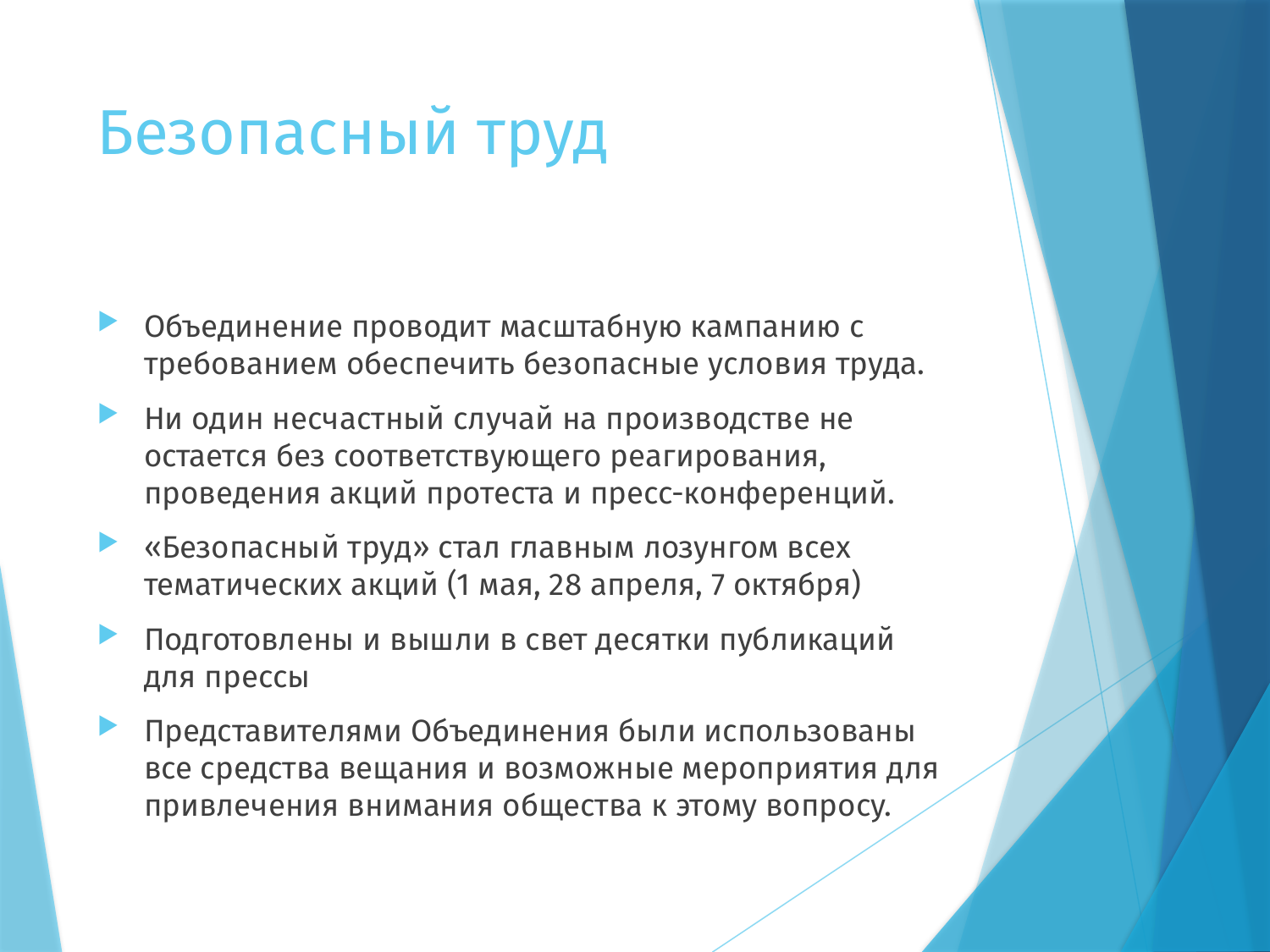

# Безопасный труд
Объединение проводит масштабную кампанию с требованием обеспечить безопасные условия труда.
Ни один несчастный случай на производстве не остается без соответствующего реагирования, проведения акций протеста и пресс-конференций.
«Безопасный труд» стал главным лозунгом всех тематических акций (1 мая, 28 апреля, 7 октября)
Подготовлены и вышли в свет десятки публикаций для прессы
Представителями Объединения были использованы все средства вещания и возможные мероприятия для привлечения внимания общества к этому вопросу.